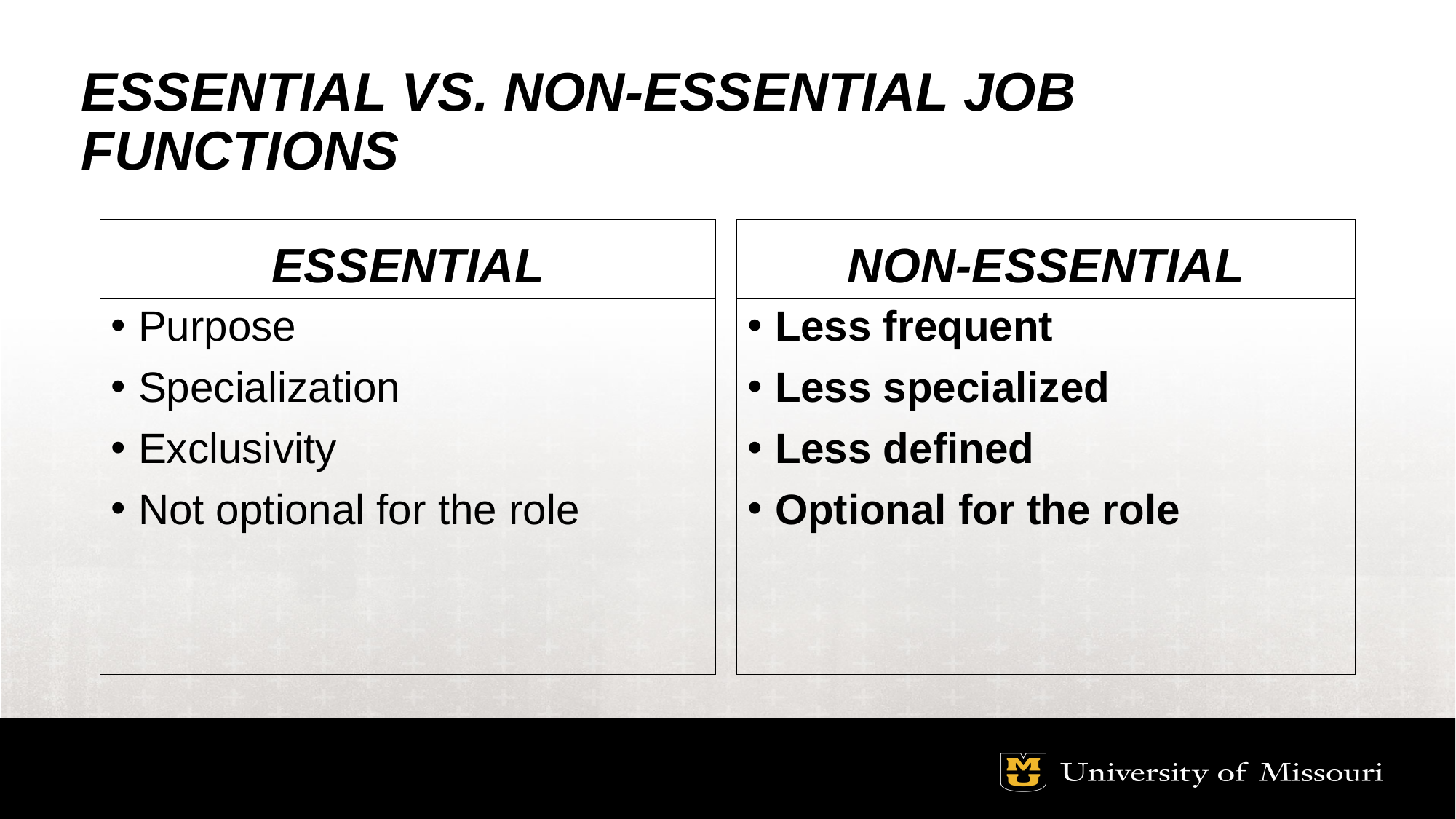

# Essential VS. NON-ESSENTIAL job functions
Essential
NON-ESSENTIAL
Purpose
Specialization
Exclusivity
Not optional for the role
Less frequent
Less specialized
Less defined
Optional for the role